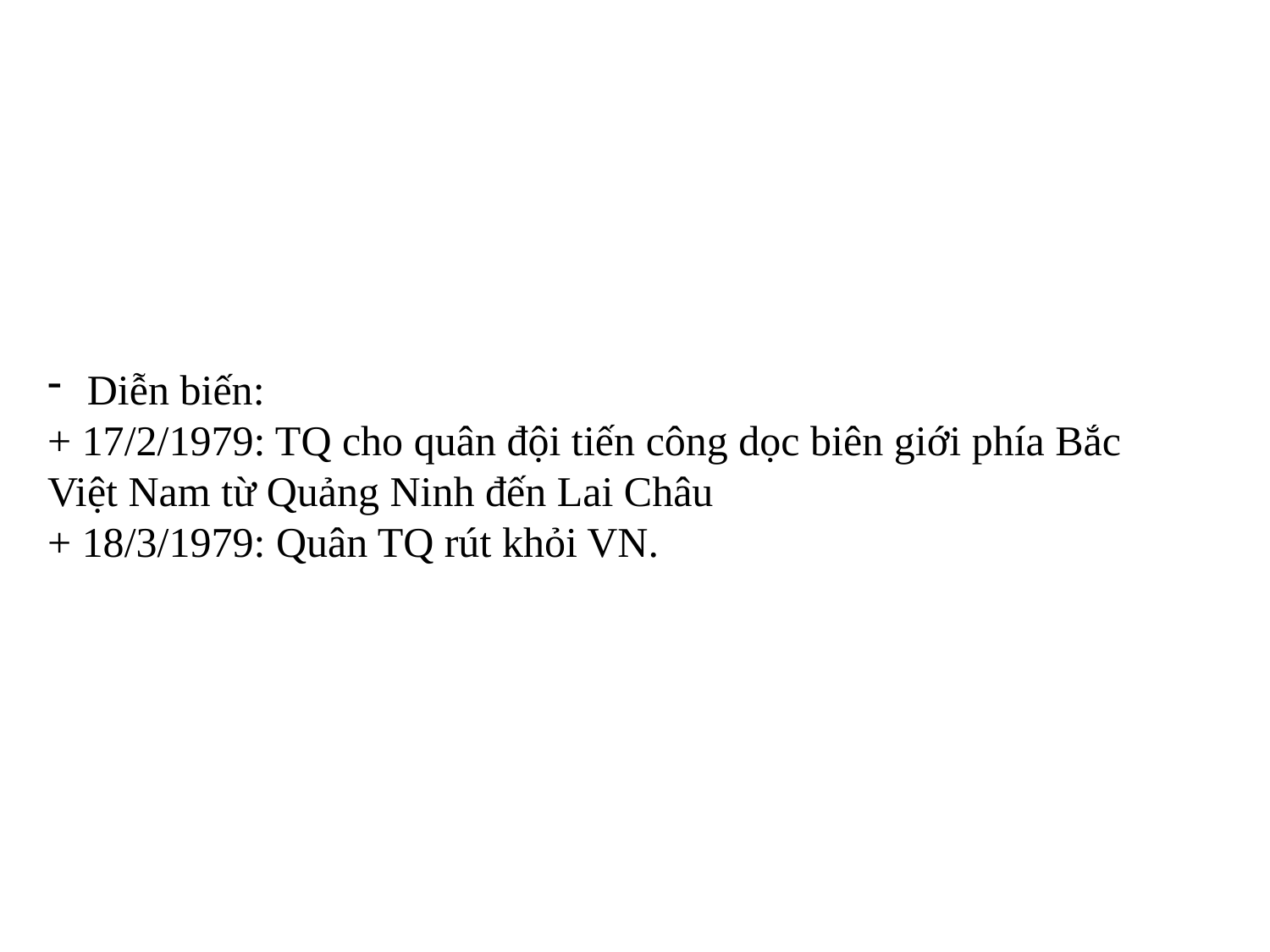

Diễn biến:
+ 17/2/1979: TQ cho quân đội tiến công dọc biên giới phía Bắc Việt Nam từ Quảng Ninh đến Lai Châu
+ 18/3/1979: Quân TQ rút khỏi VN.